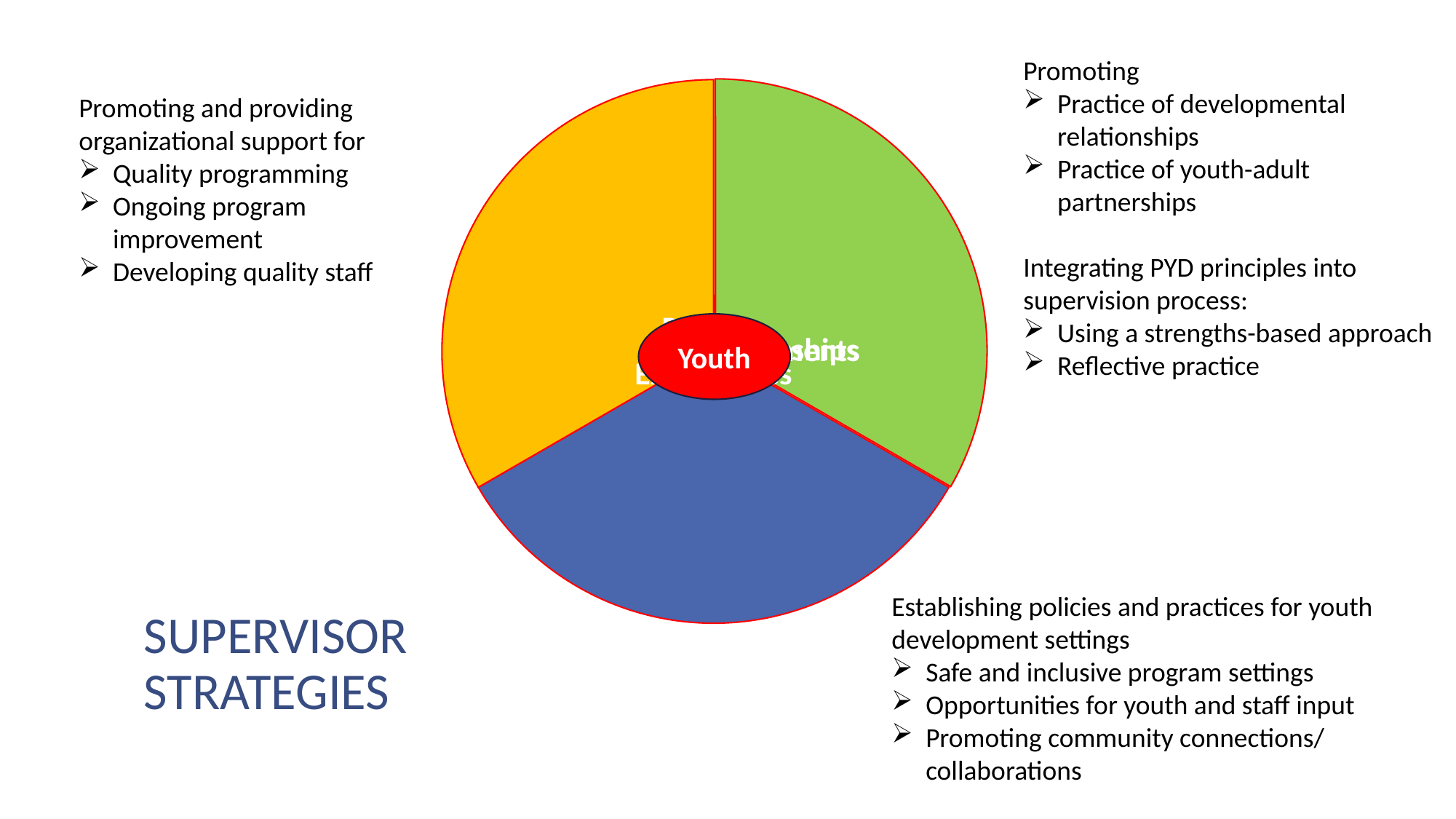

Positive Relationships
Positive Environments
Positive
Experiences
Promoting
Practice of developmental relationships
Practice of youth-adult partnerships

Integrating PYD principles into supervision process:
Using a strengths-based approach
Reflective practice

Promoting and providing organizational support for
Quality programming
Ongoing program improvement
Developing quality staff
Youth
Establishing policies and practices for youth development settings
Safe and inclusive program settings
Opportunities for youth and staff input
Promoting community connections/ collaborations
Supervisor
Strategies